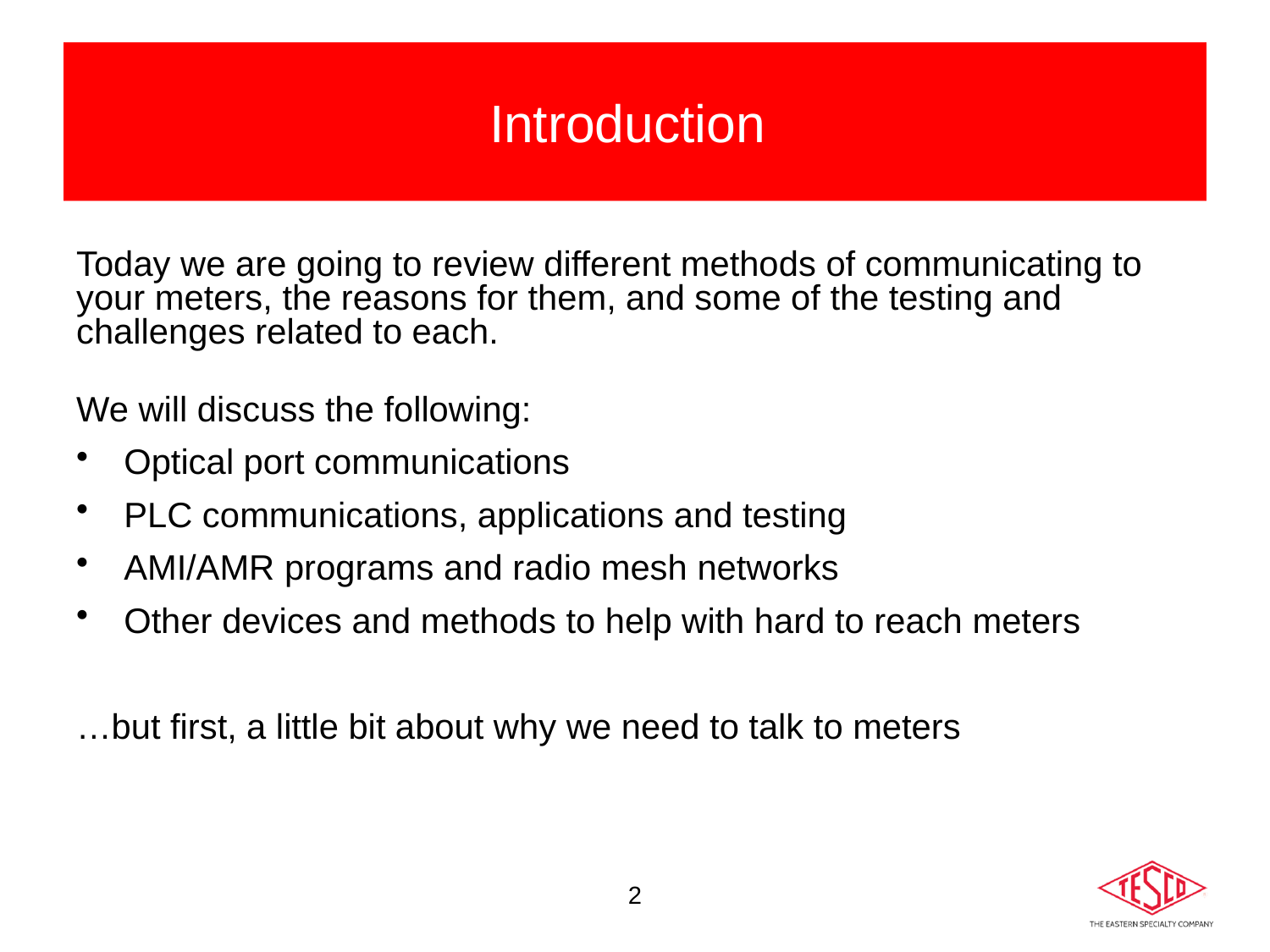

# Introduction
Today we are going to review different methods of communicating to your meters, the reasons for them, and some of the testing and challenges related to each.
We will discuss the following:
Optical port communications
PLC communications, applications and testing
AMI/AMR programs and radio mesh networks
Other devices and methods to help with hard to reach meters

…but first, a little bit about why we need to talk to meters